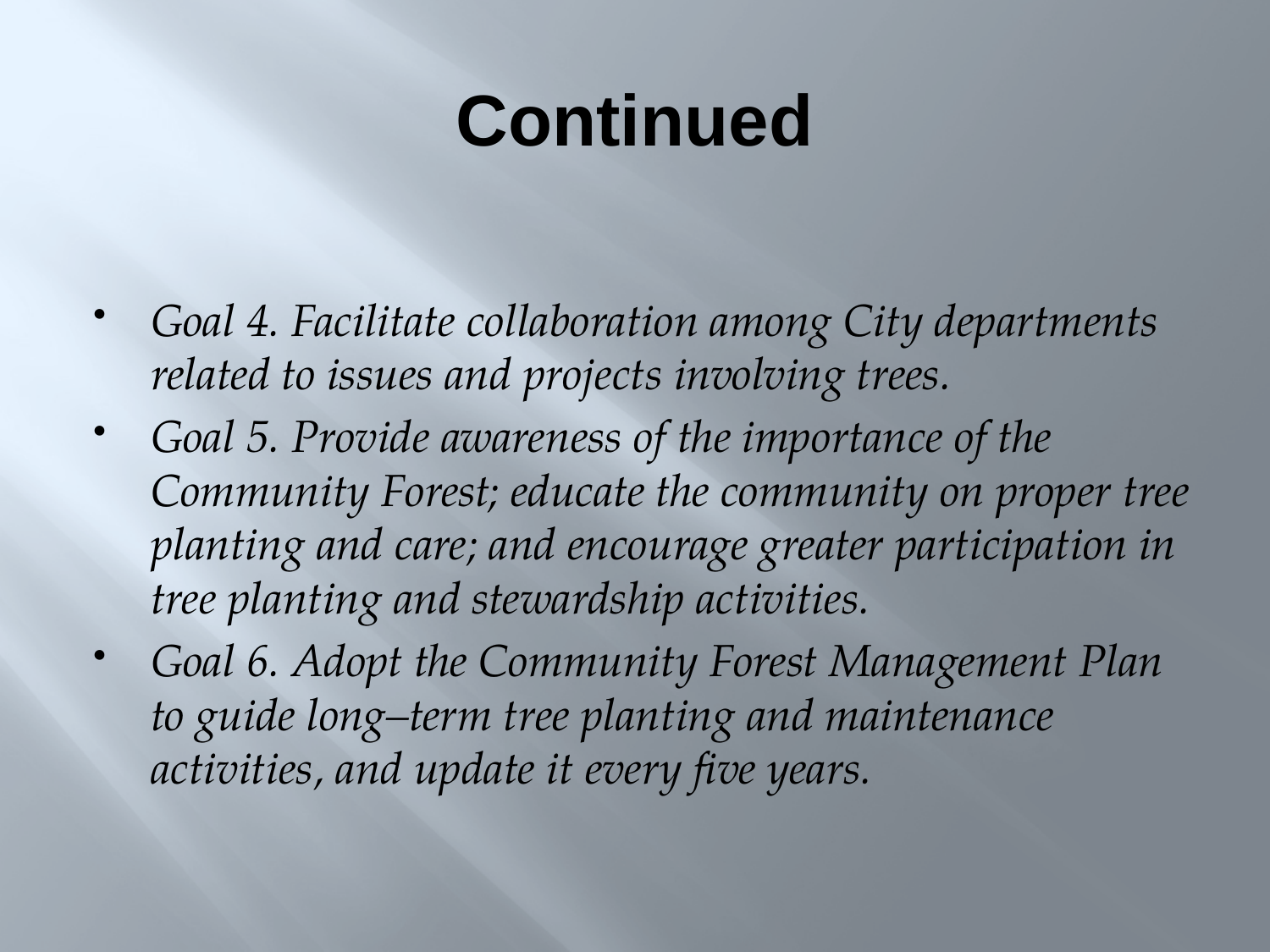

# Continued

Goal 4. Facilitate collaboration among City departments related to issues and projects involving trees.
Goal 5. Provide awareness of the importance of the Community Forest; educate the community on proper tree planting and care; and encourage greater participation in tree planting and stewardship activities.
Goal 6. Adopt the Community Forest Management Plan to guide long–term tree planting and maintenance activities, and update it every five years.